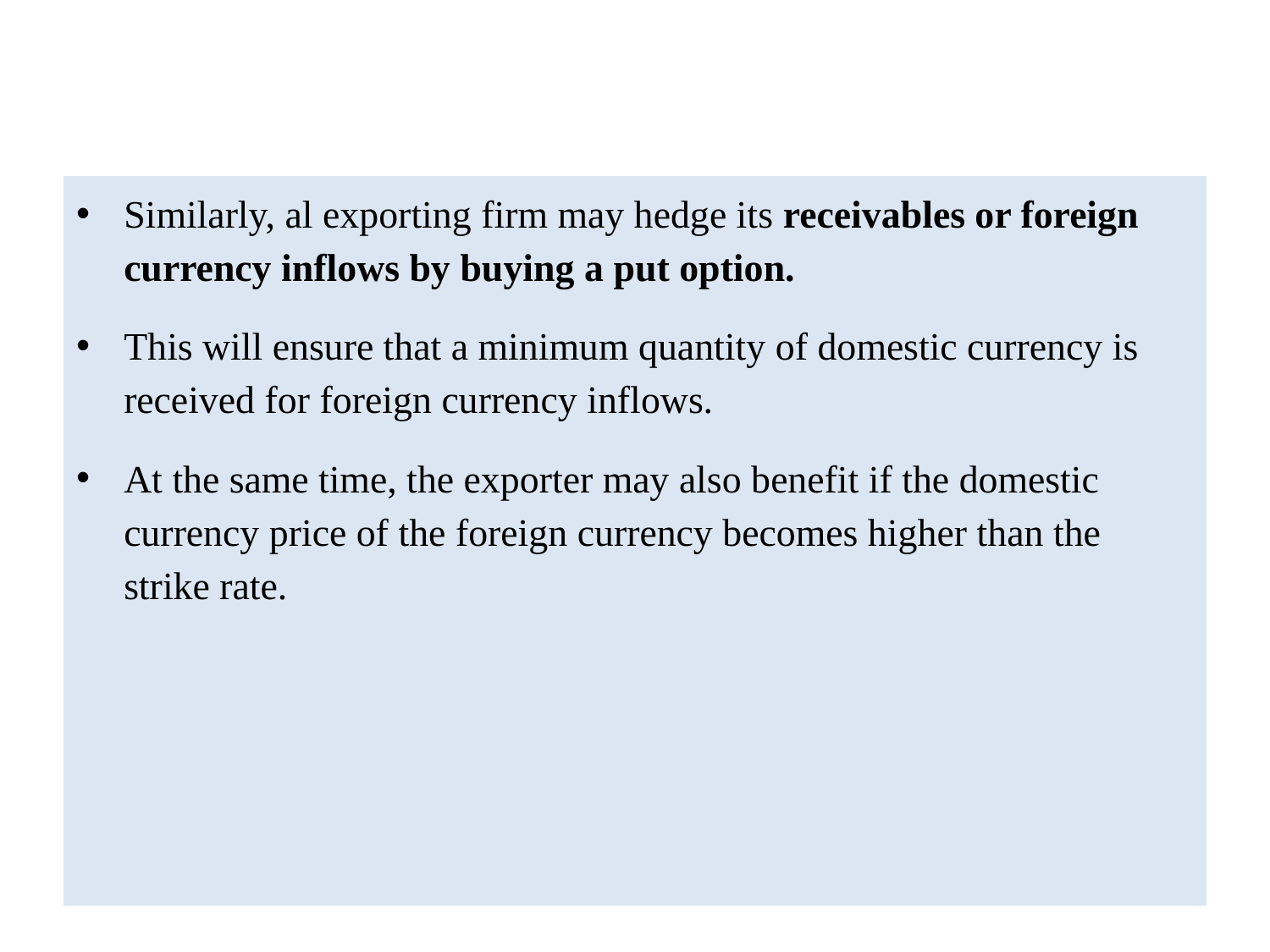

#
Similarly, al exporting firm may hedge its receivables or foreign currency inflows by buying a put option.
This will ensure that a minimum quantity of domestic currency is received for foreign currency inflows.
At the same time, the exporter may also benefit if the domestic currency price of the foreign currency becomes higher than the strike rate.